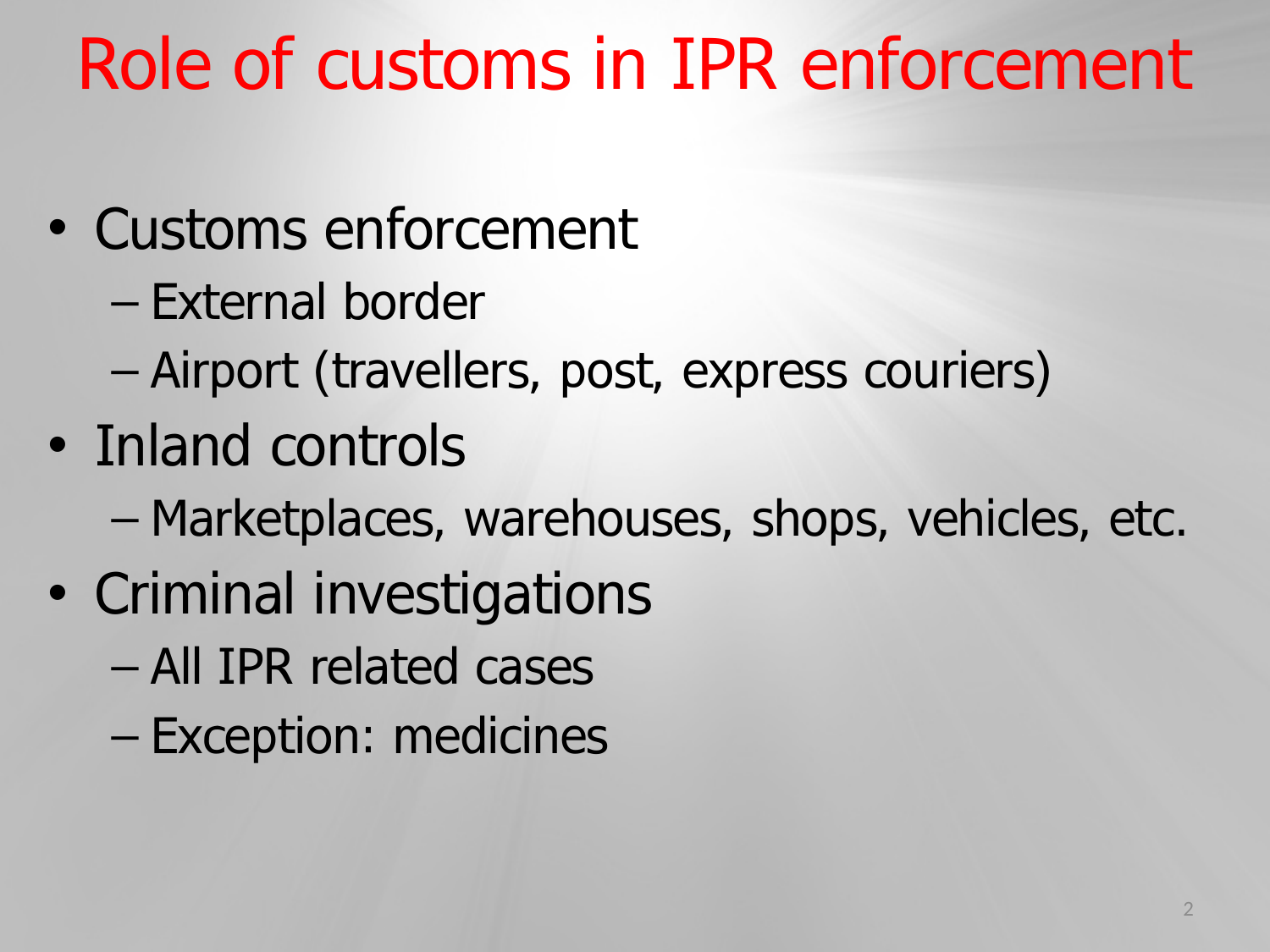

# Role of customs in IPR enforcement
Customs enforcement
External border
Airport (travellers, post, express couriers)
Inland controls
Marketplaces, warehouses, shops, vehicles, etc.
Criminal investigations
All IPR related cases
Exception: medicines
2